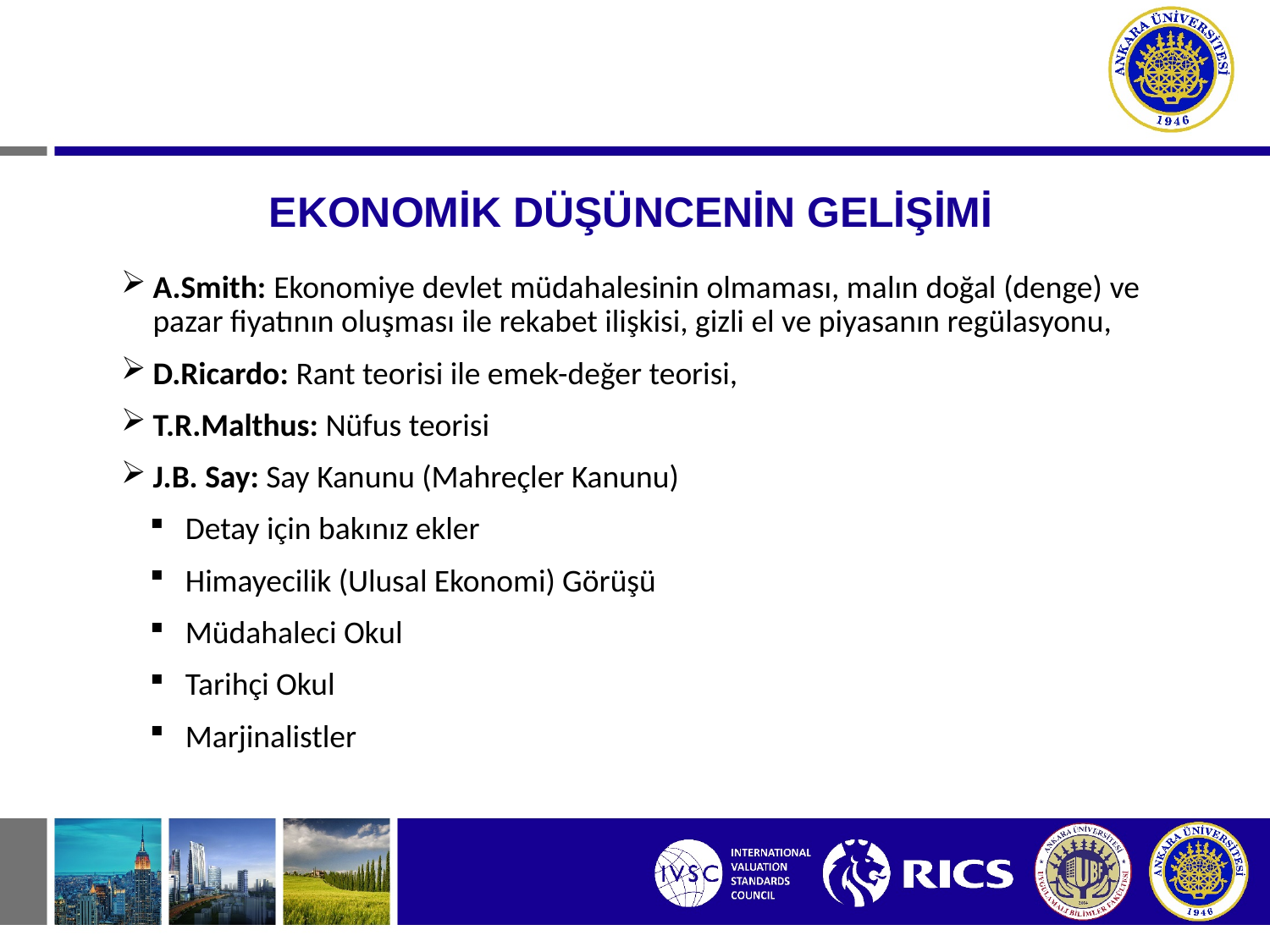

# EKONOMİK DÜŞÜNCENİN GELİŞİMİ
A.Smith: Ekonomiye devlet müdahalesinin olmaması, malın doğal (denge) ve pazar fiyatının oluşması ile rekabet ilişkisi, gizli el ve piyasanın regülasyonu,
D.Ricardo: Rant teorisi ile emek-değer teorisi,
T.R.Malthus: Nüfus teorisi
J.B. Say: Say Kanunu (Mahreçler Kanunu)
Detay için bakınız ekler
Himayecilik (Ulusal Ekonomi) Görüşü
Müdahaleci Okul
Tarihçi Okul
Marjinalistler